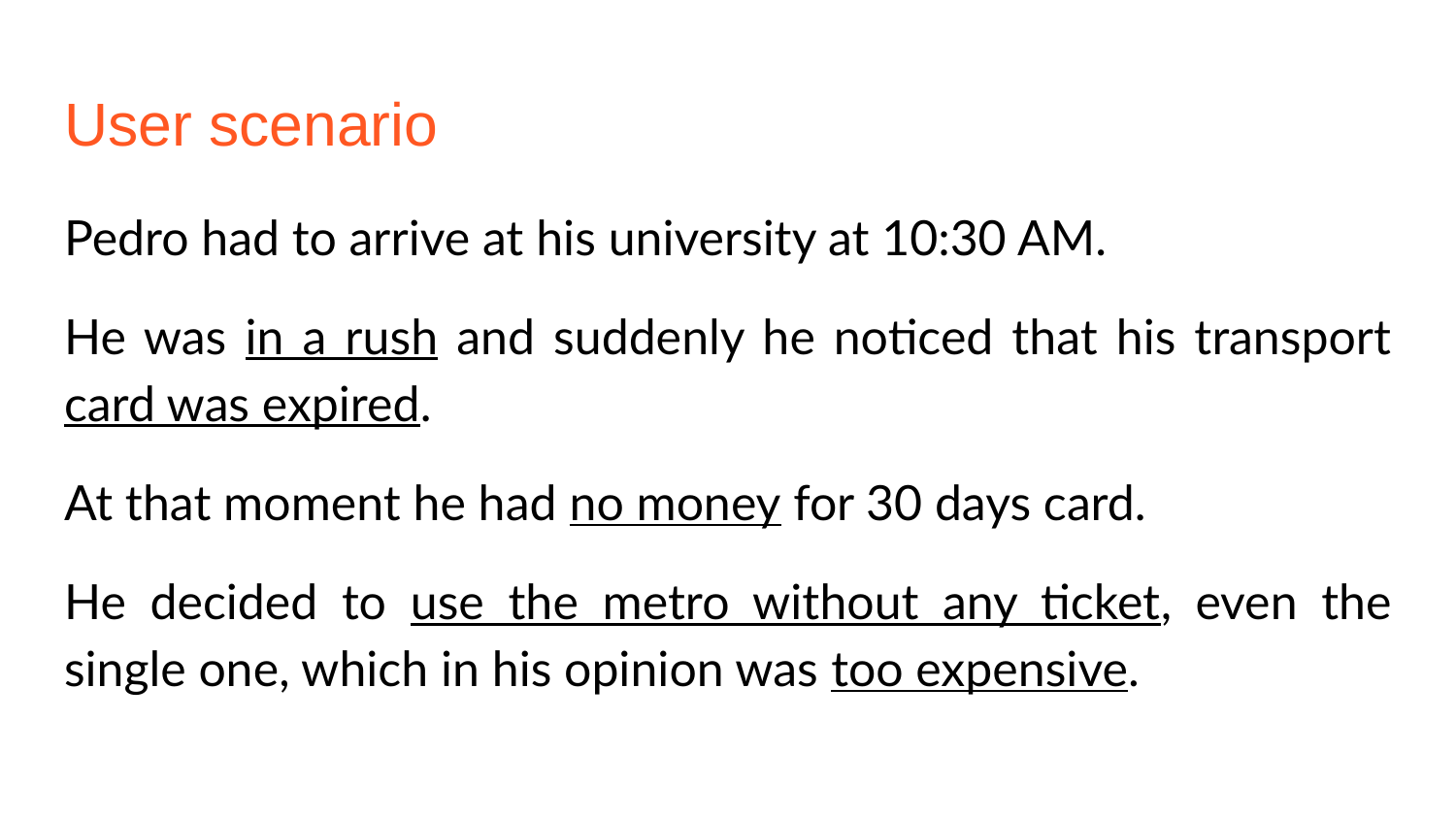

# User scenario
Pedro had to arrive at his university at 10:30 AM.
He was in a rush and suddenly he noticed that his transport card was expired.
At that moment he had no money for 30 days card.
He decided to use the metro without any ticket, even the single one, which in his opinion was too expensive.